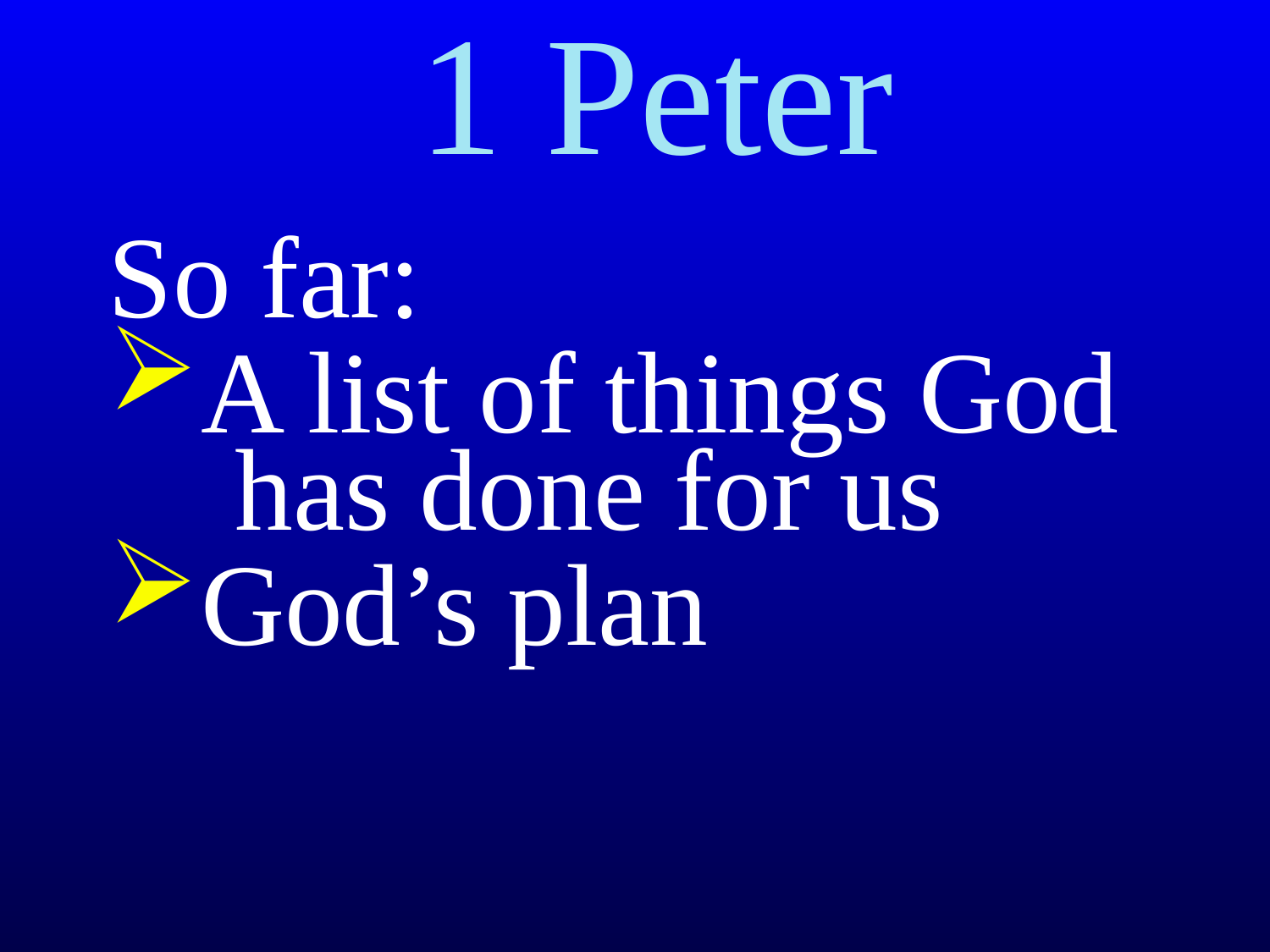

1 Peter
So far:
A list of things God
   has done for us
God’s plan